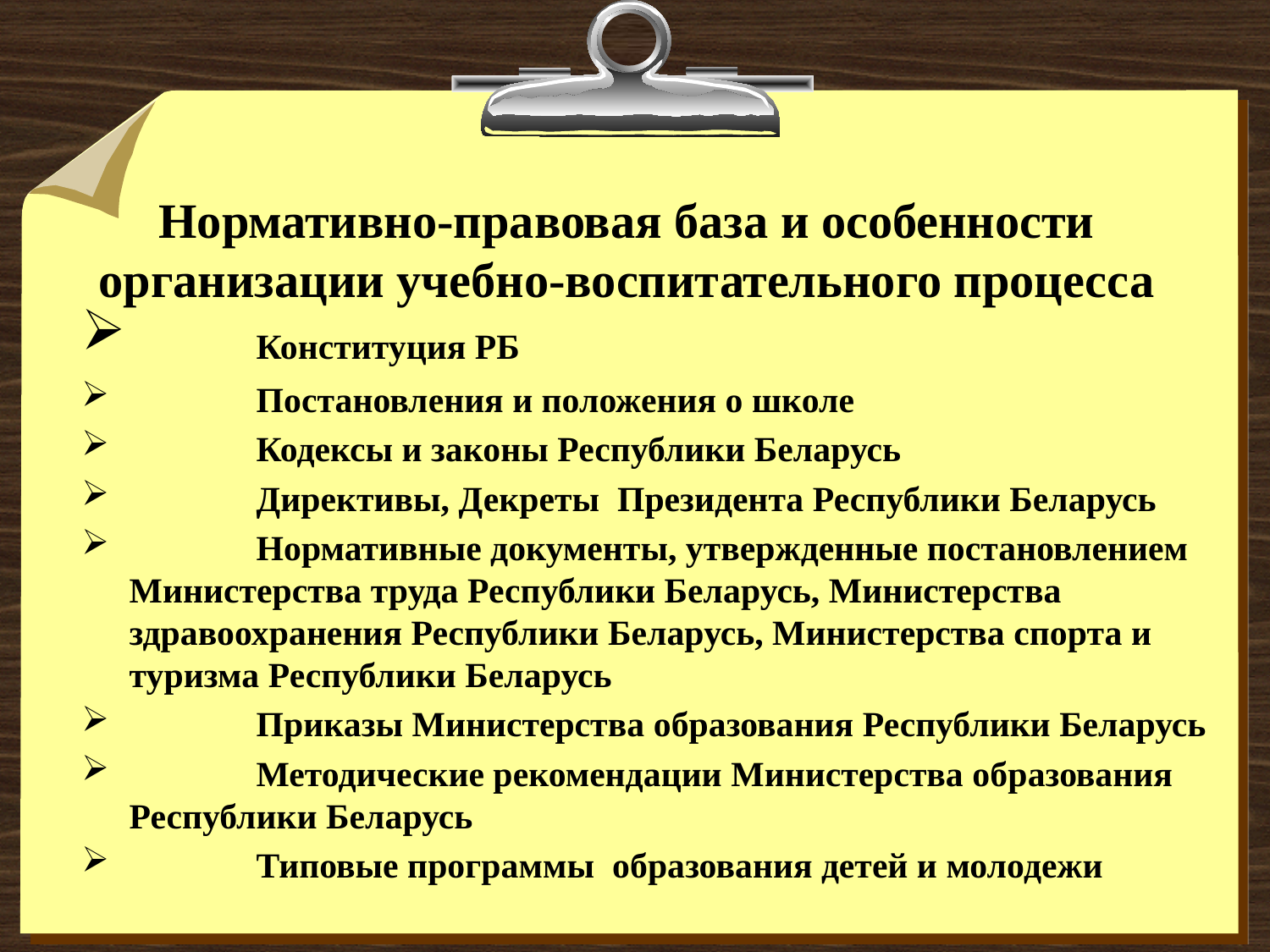

# Нормативно-правовая база и особенности организации учебно-воспитательного процесса
	Конституция РБ
	Постановления и положения о школе
	Кодексы и законы Республики Беларусь
	Директивы, Декреты  Президента Республики Беларусь
	Нормативные документы, утвержденные постановлением Министерства труда Республики Беларусь, Министерства здравоохранения Республики Беларусь, Министерства спорта и туризма Республики Беларусь
	Приказы Министерства образования Республики Беларусь
	Методические рекомендации Министерства образования Республики Беларусь
	Типовые программы  образования детей и молодежи